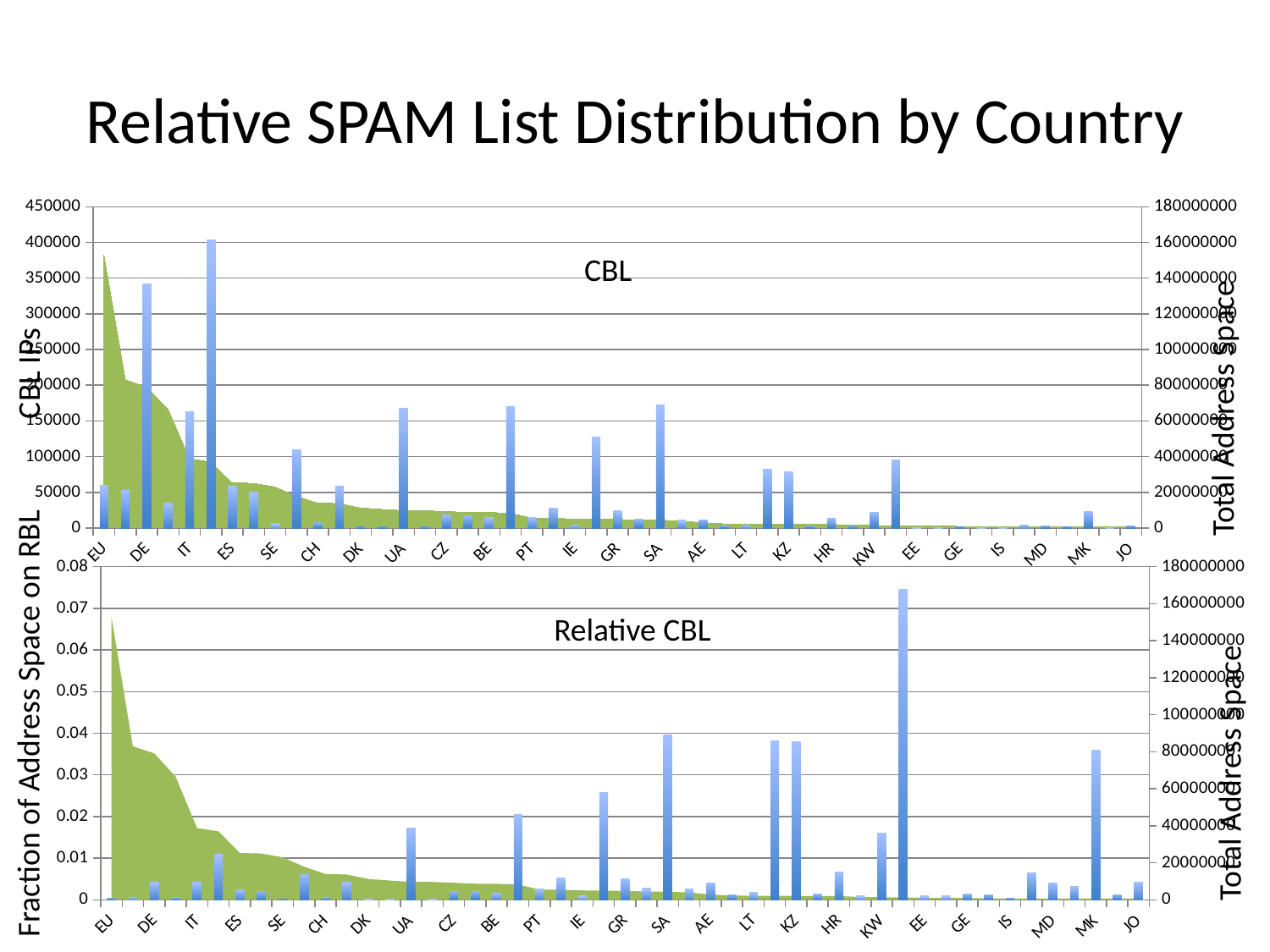

# Relative SPAM List Distribution by Country

### Chart

| Category | total | cbl |
|---|---|---|
|  EU | 152803744.0 | 59691.0 |
|  GB | 82965376.0 | 52830.0 |
|  DE | 79118072.0 | 342110.0 |
|  FR | 66500608.0 | 34793.0 |
|  IT | 38732608.0 | 163432.0 |
|  RU | 36991496.0 | 403617.0 |
|  ES | 25295776.0 | 59212.0 |
|  NL | 25035528.0 | 49886.0 |
|  SE | 22960680.0 | 6002.0 |
|  PL | 17863016.0 | 109870.0 |
|  CH | 13956216.0 | 8113.0 |
|  TR | 13656000.0 | 59132.0 |
|  DK | 11233640.0 | 1144.0 |
|  NO | 10404784.0 | 1462.0 |
|  UA | 9746304.0 | 167609.0 |
|  FI | 9663808.0 | 1357.0 |
|  CZ | 9206144.0 | 18154.0 |
|  AT | 8709600.0 | 17100.0 |
|  BE | 8665216.0 | 14217.0 |
|  RO | 8250624.0 | 169879.0 |
|  PT | 5573984.0 | 14485.0 |
|  IL | 5349696.0 | 27856.0 |
|  IE | 5060976.0 | 4452.0 |
|  IR | 4904960.0 | 126871.0 |
|  GR | 4794624.0 | 23718.0 |
|  HU | 4498048.0 | 12302.0 |
|  SA | 4353536.0 | 171974.0 |
|  BG | 3973376.0 | 10645.0 |
|  AE | 2828928.0 | 11416.0 |
|  SI | 2318464.0 | 2692.0 |
|  LT | 2156800.0 | 3964.0 |
|  RS | 2150656.0 | 81891.0 |
|  KZ | 2081792.0 | 79217.0 |
|  SK | 2032896.0 | 2895.0 |
|  HR | 2023520.0 | 13347.0 |
|  LV | 1510848.0 | 1420.0 |
|  KW | 1377280.0 | 22151.0 |
|  BY | 1278720.0 | 95376.0 |
|  EE | 1053752.0 | 995.0 |
|  CY | 1023232.0 | 1051.0 |
|  GE | 922112.0 | 1225.0 |
|  SY | 777216.0 | 987.0 |
|  IS | 684544.0 | 210.0 |
|  BA | 676096.0 | 4352.0 |
|  MD | 658432.0 | 2656.0 |
|  QA | 645120.0 | 2116.0 |
|  MK | 636672.0 | 22836.0 |
|  LU | 625984.0 | 721.0 |
|  JO | 625024.0 | 2610.0 |
CBL
CBL IPs
Total Address Space

### Chart

| Category | total | cbl-r |
|---|---|---|
|  EU | 152803744.0 | 0.000390638334097363 |
|  GB | 82965376.0 | 0.00063677165761293 |
|  DE | 79118072.0 | 0.00432404369004341 |
|  FR | 66500608.0 | 0.000523198223992178 |
|  IT | 38732608.0 | 0.00421949381771555 |
|  RU | 36991496.0 | 0.0109110753455335 |
|  ES | 25295776.0 | 0.00234078606641678 |
|  NL | 25035528.0 | 0.00199260826454309 |
|  SE | 22960680.0 | 0.000261403407913006 |
|  PL | 17863016.0 | 0.00615069706033964 |
|  CH | 13956216.0 | 0.000581318030618041 |
|  TR | 13656000.0 | 0.00433011130638547 |
|  DK | 11233640.0 | 0.000101836982491873 |
|  NO | 10404784.0 | 0.000140512287424708 |
|  UA | 9746304.0 | 0.0171971857229161 |
|  FI | 9663808.0 | 0.000140420836175553 |
|  CZ | 9206144.0 | 0.00197194395395075 |
|  AT | 8709600.0 | 0.00196335078534031 |
|  BE | 8665216.0 | 0.0016406977044773 |
|  RO | 8250624.0 | 0.0205898365990257 |
|  PT | 5573984.0 | 0.00259867986703945 |
|  IL | 5349696.0 | 0.00520702484776705 |
|  IE | 5060976.0 | 0.000879672221326479 |
|  IR | 4904960.0 | 0.0258658582332985 |
|  GR | 4794624.0 | 0.00494679040525388 |
|  HU | 4498048.0 | 0.00273496414444666 |
|  SA | 4353536.0 | 0.0395021426261319 |
|  BG | 3973376.0 | 0.00267908196958959 |
|  AE | 2828928.0 | 0.00403545088457536 |
|  SI | 2318464.0 | 0.00116111356484293 |
|  LT | 2156800.0 | 0.00183790801186944 |
|  RS | 2150656.0 | 0.0380772192298536 |
|  KZ | 2081792.0 | 0.038052312622971 |
|  SK | 2032896.0 | 0.00142407678503967 |
|  HR | 2023520.0 | 0.00659593184154345 |
|  LV | 1510848.0 | 0.000939869530224086 |
|  KW | 1377280.0 | 0.0160831493959108 |
|  BY | 1278720.0 | 0.0745870870870871 |
|  EE | 1053752.0 | 0.000944244945679818 |
|  CY | 1023232.0 | 0.00102713754065549 |
|  GE | 922112.0 | 0.0013284720294281 |
|  SY | 777216.0 | 0.001269917243083 |
|  IS | 684544.0 | 0.000306773560209424 |
|  BA | 676096.0 | 0.00643695569859901 |
|  MD | 658432.0 | 0.00403382581648522 |
|  QA | 645120.0 | 0.00328000992063492 |
|  MK | 636672.0 | 0.0358677623642943 |
|  LU | 625984.0 | 0.00115178662713424 |
|  JO | 625024.0 | 0.00417583964775753 |
Relative CBL
Fraction of Address Space on RBL
Total Address Space